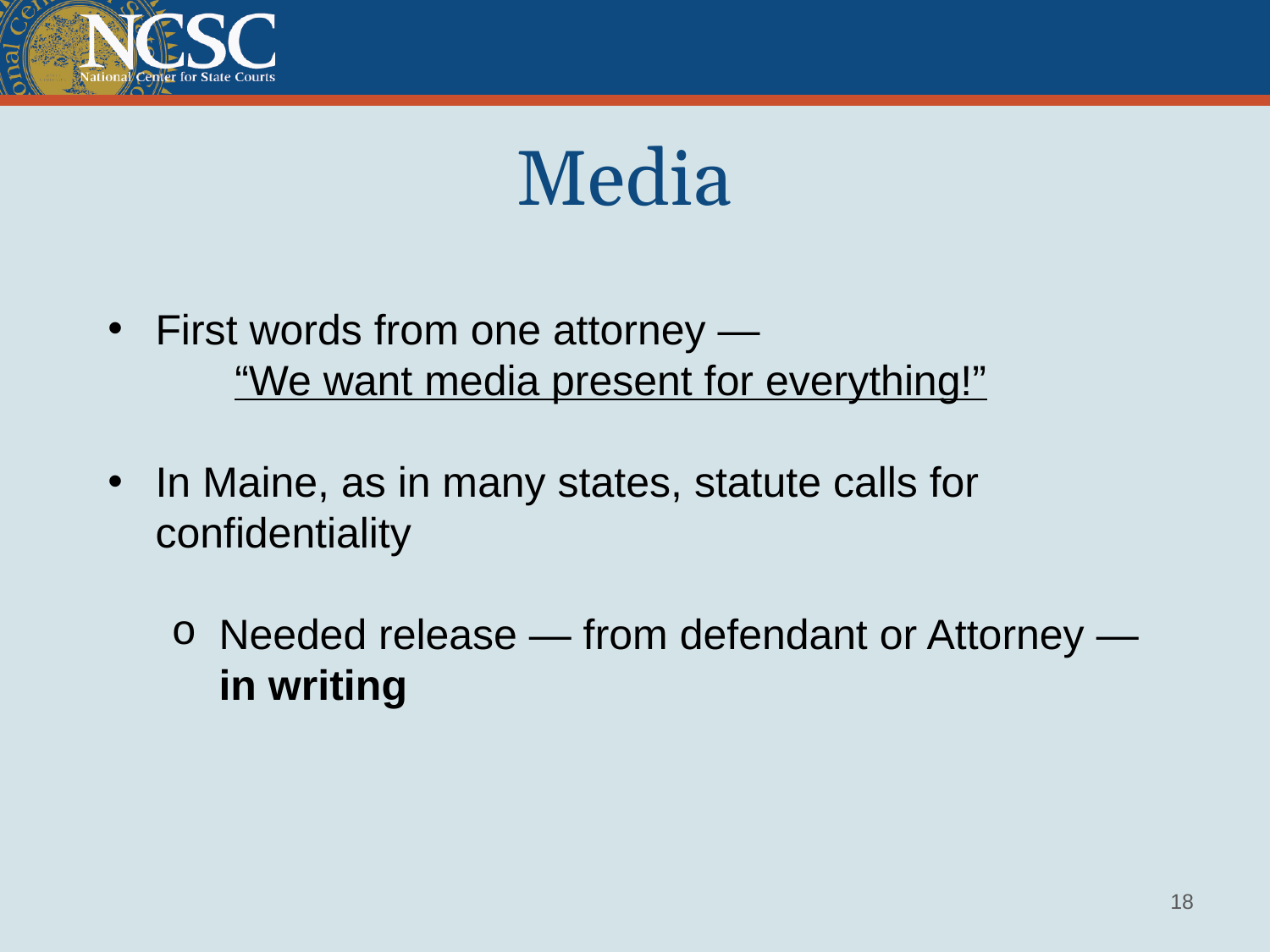

Media

First words from one attorney —
	“We want media present for everything!”

In Maine, as in many states, statute calls for confidentiality

Needed release — from defendant or Attorney — in writing
18